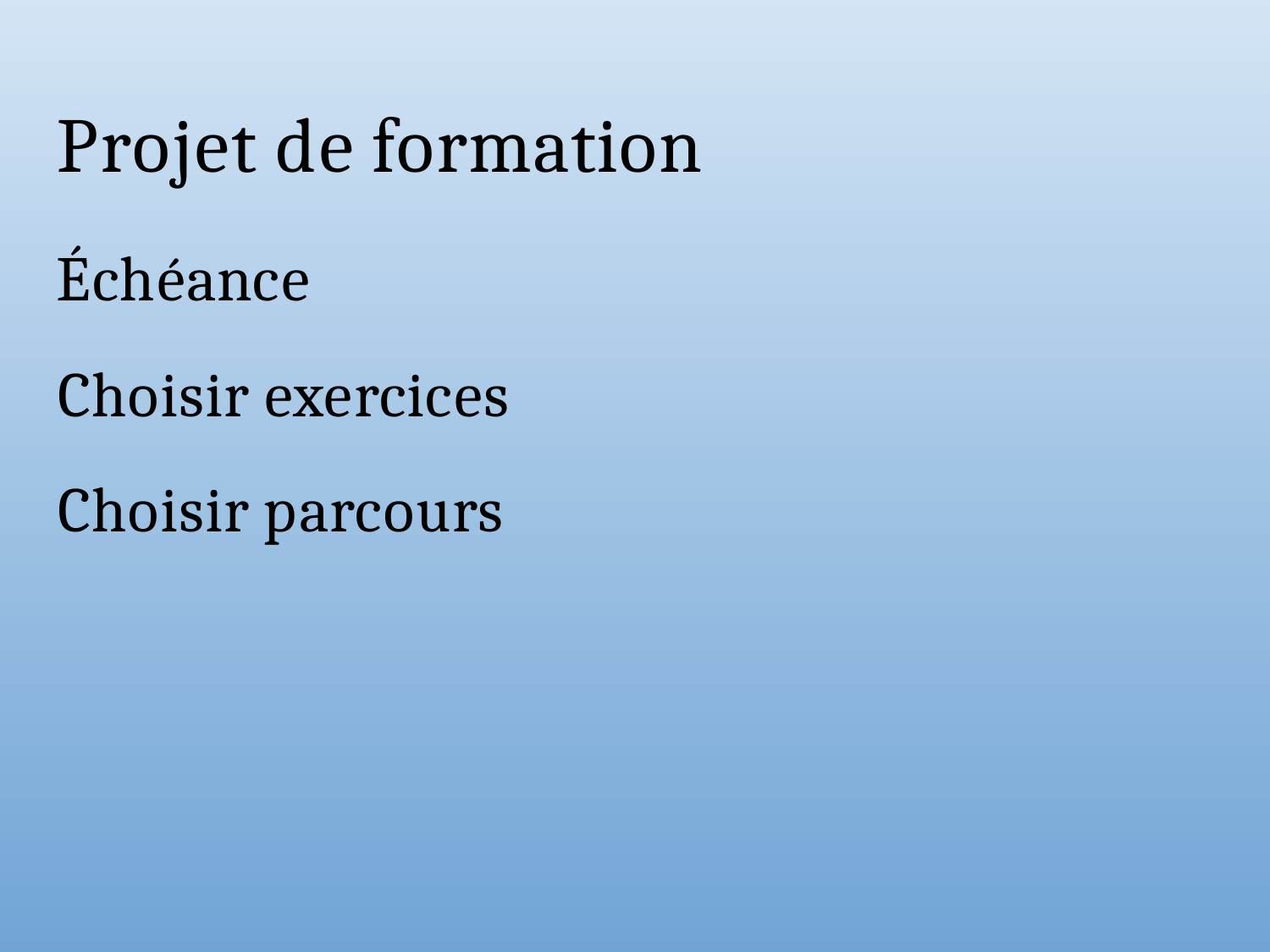

# Projet de formation
Échéance
Choisir exercices
Choisir parcours